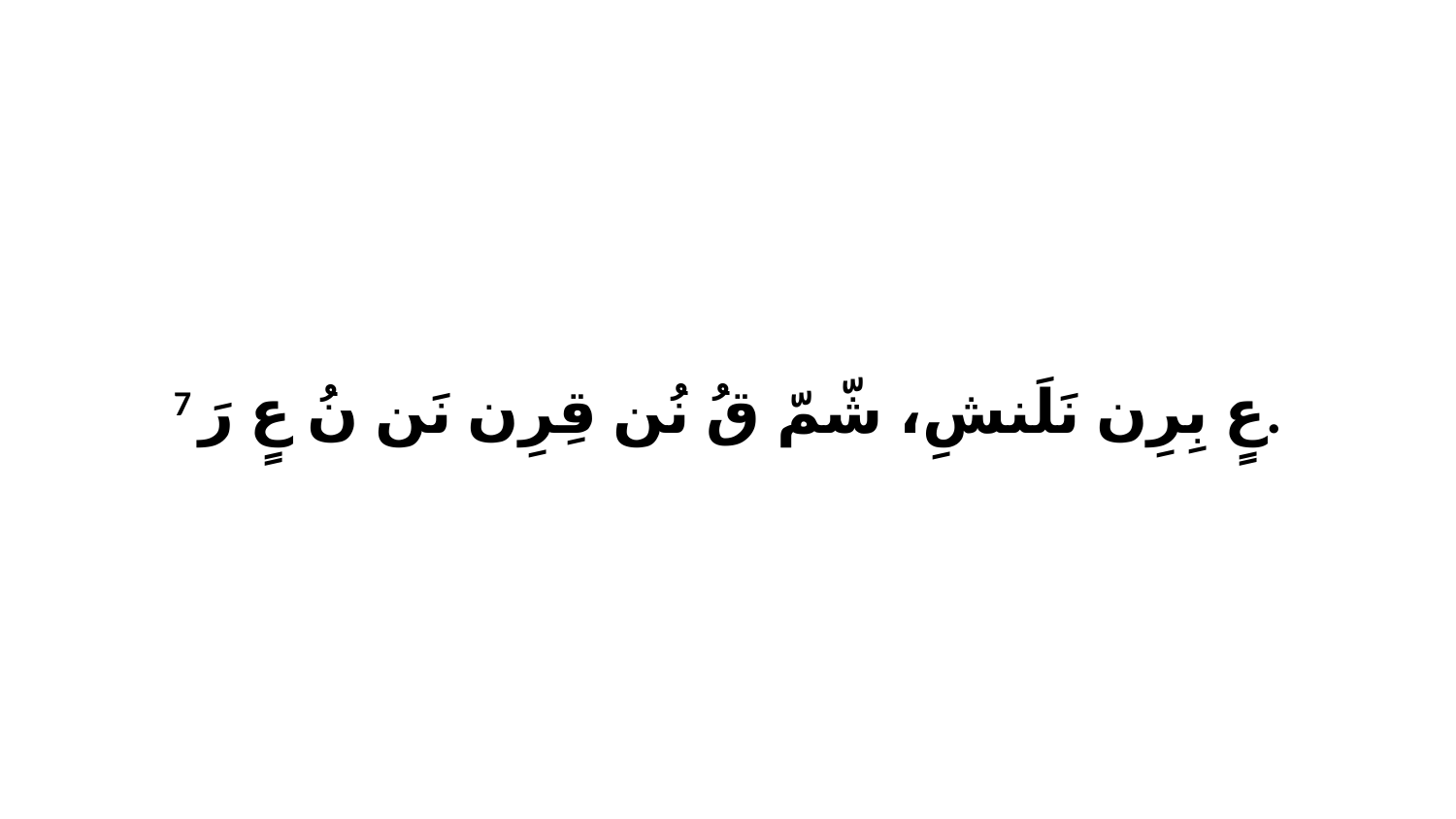

7 عٍ بِرِن نَلَنشِ، شّمّ قُ نُن قِرِن نَن نُ عٍ رَ.